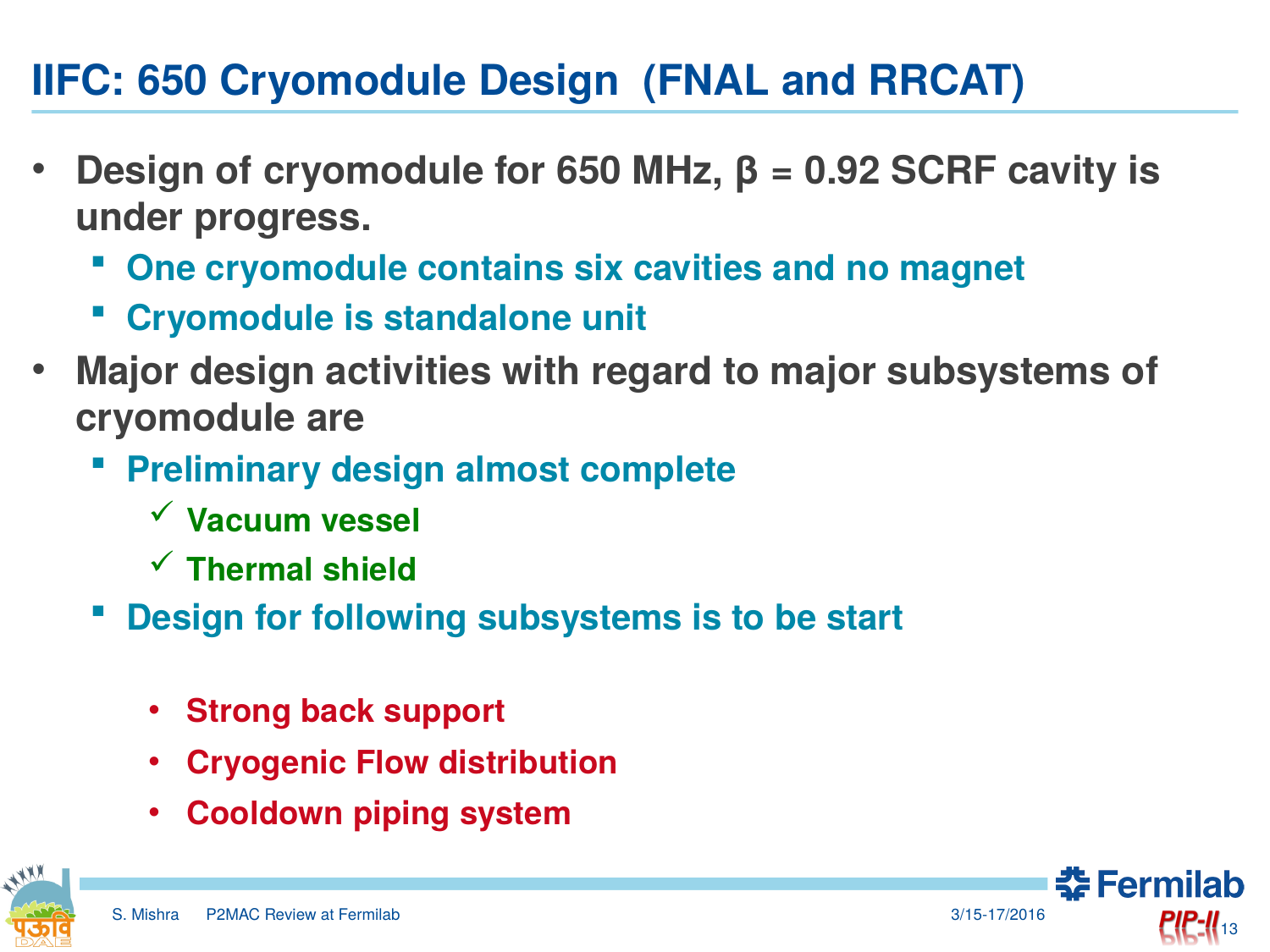

# IIFC: 650 Cryomodule Design  (FNAL and RRCAT)
Design of cryomodule for 650 MHz, β = 0.92 SCRF cavity is under progress.
One cryomodule contains six cavities and no magnet
Cryomodule is standalone unit
Major design activities with regard to major subsystems of cryomodule are
Preliminary design almost complete
 Vacuum vessel
 Thermal shield
Design for following subsystems is to be start

 Strong back support
 Cryogenic Flow distribution
 Cooldown piping system
S. Mishra      P2MAC Review at Fermilab
3/15-17/2016
13